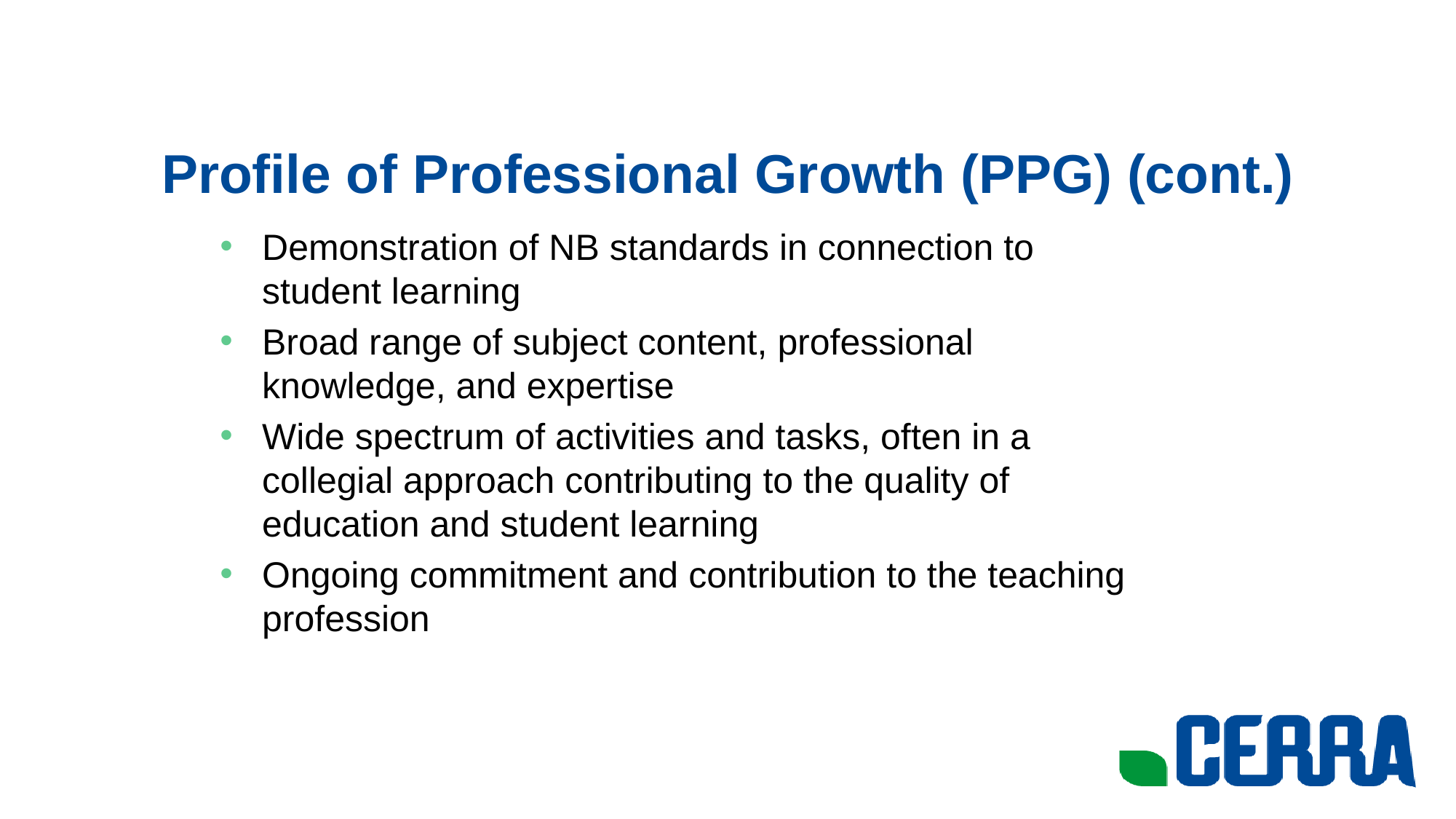

# Profile of Professional Growth (PPG) (cont.)
Demonstration of NB standards in connection to student learning
Broad range of subject content, professional knowledge, and expertise
Wide spectrum of activities and tasks, often in a collegial approach contributing to the quality of education and student learning
Ongoing commitment and contribution to the teaching profession